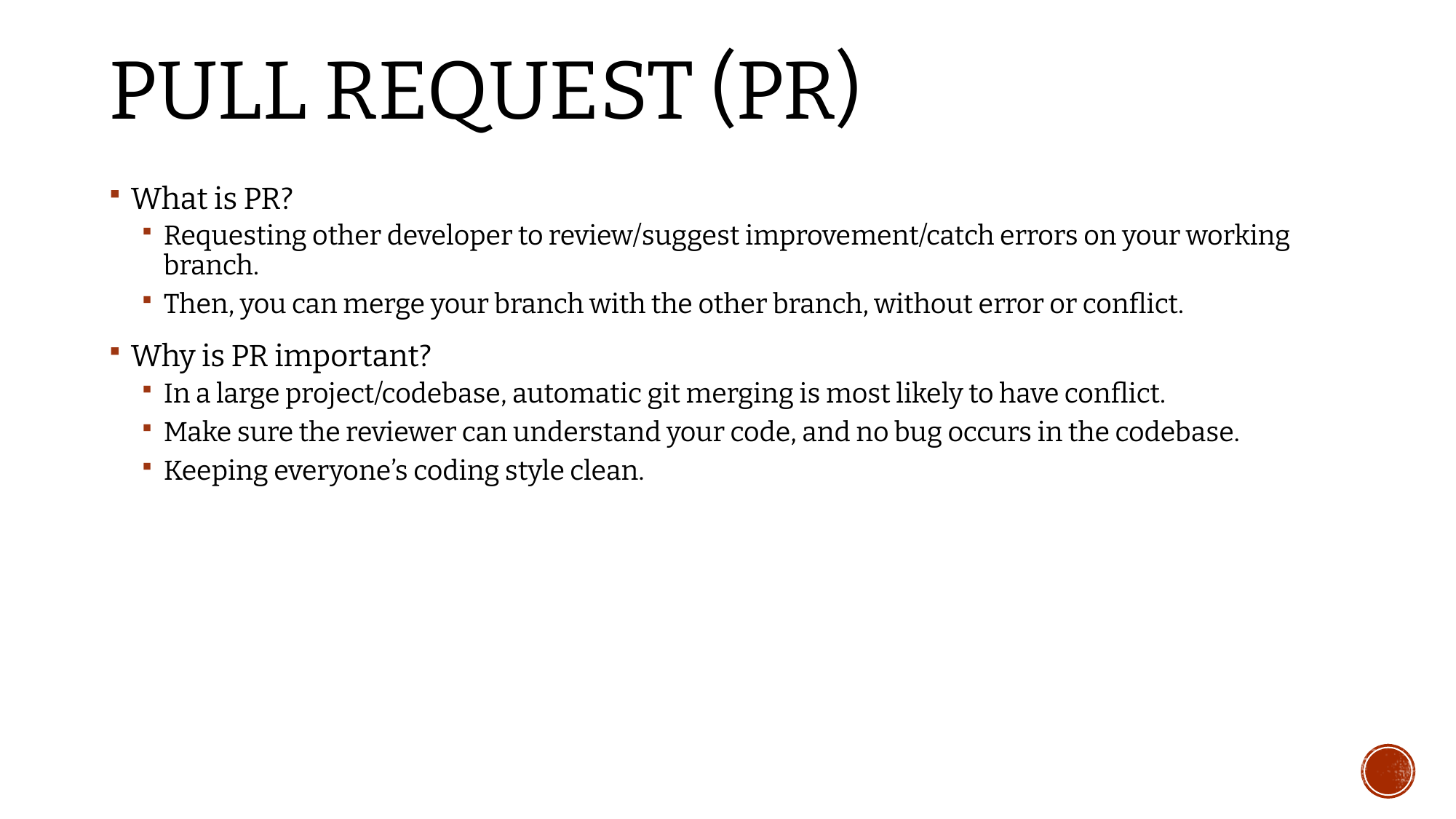

# pull request (PR)
What is PR?
Requesting other developer to review/suggest improvement/catch errors on your working branch.
Then, you can merge your branch with the other branch, without error or conflict.
Why is PR important?
In a large project/codebase, automatic git merging is most likely to have conflict.
Make sure the reviewer can understand your code, and no bug occurs in the codebase.
Keeping everyone’s coding style clean.